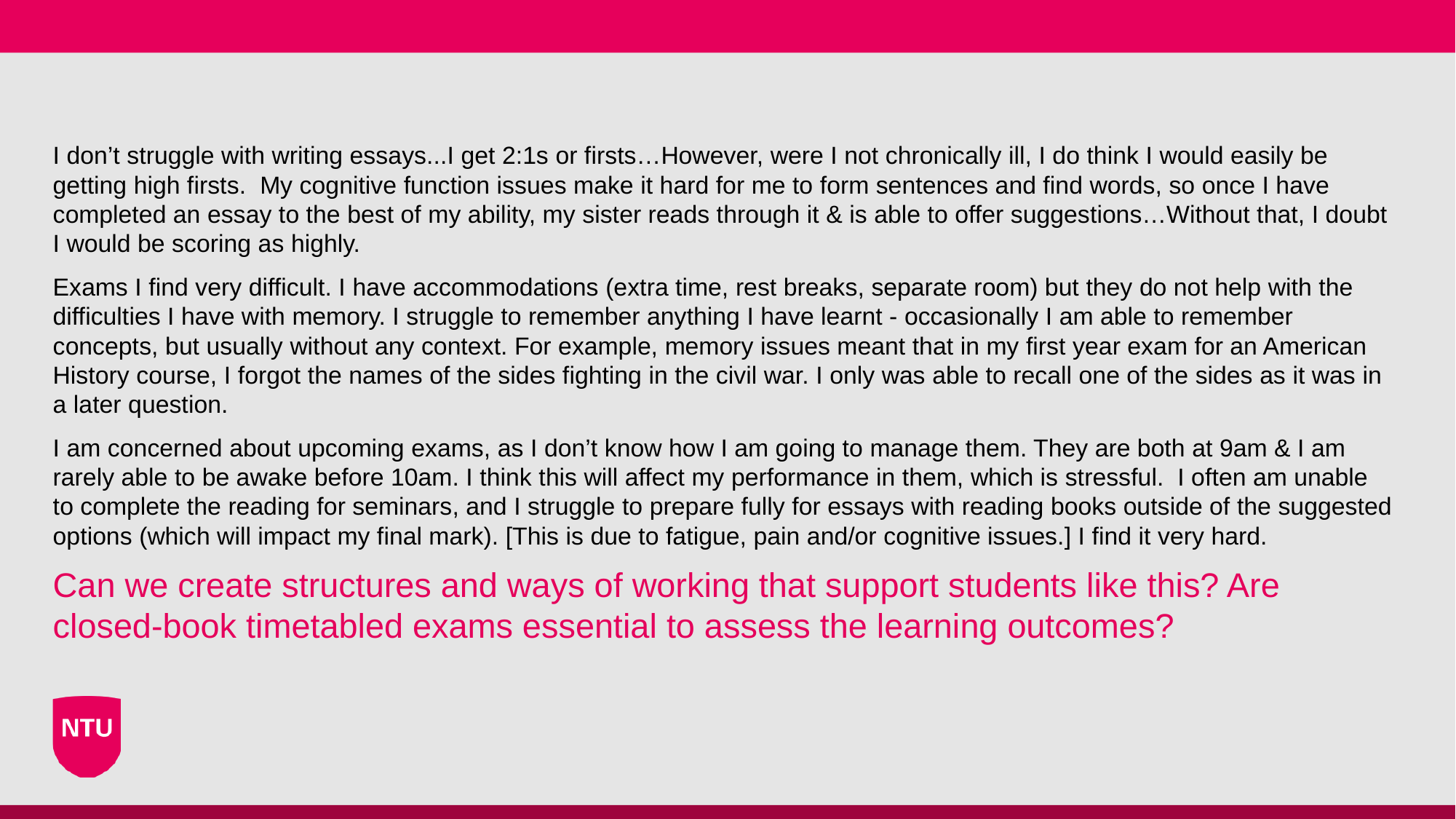

I don’t struggle with writing essays...I get 2:1s or firsts…However, were I not chronically ill, I do think I would easily be getting high firsts.  My cognitive function issues make it hard for me to form sentences and find words, so once I have completed an essay to the best of my ability, my sister reads through it & is able to offer suggestions…Without that, I doubt I would be scoring as highly.
Exams I find very difficult. I have accommodations (extra time, rest breaks, separate room) but they do not help with the difficulties I have with memory. I struggle to remember anything I have learnt - occasionally I am able to remember concepts, but usually without any context. For example, memory issues meant that in my first year exam for an American History course, I forgot the names of the sides fighting in the civil war. I only was able to recall one of the sides as it was in a later question.
I am concerned about upcoming exams, as I don’t know how I am going to manage them. They are both at 9am & I am rarely able to be awake before 10am. I think this will affect my performance in them, which is stressful.  I often am unable to complete the reading for seminars, and I struggle to prepare fully for essays with reading books outside of the suggested options (which will impact my final mark). [This is due to fatigue, pain and/or cognitive issues.] I find it very hard.
Can we create structures and ways of working that support students like this? Are closed-book timetabled exams essential to assess the learning outcomes?